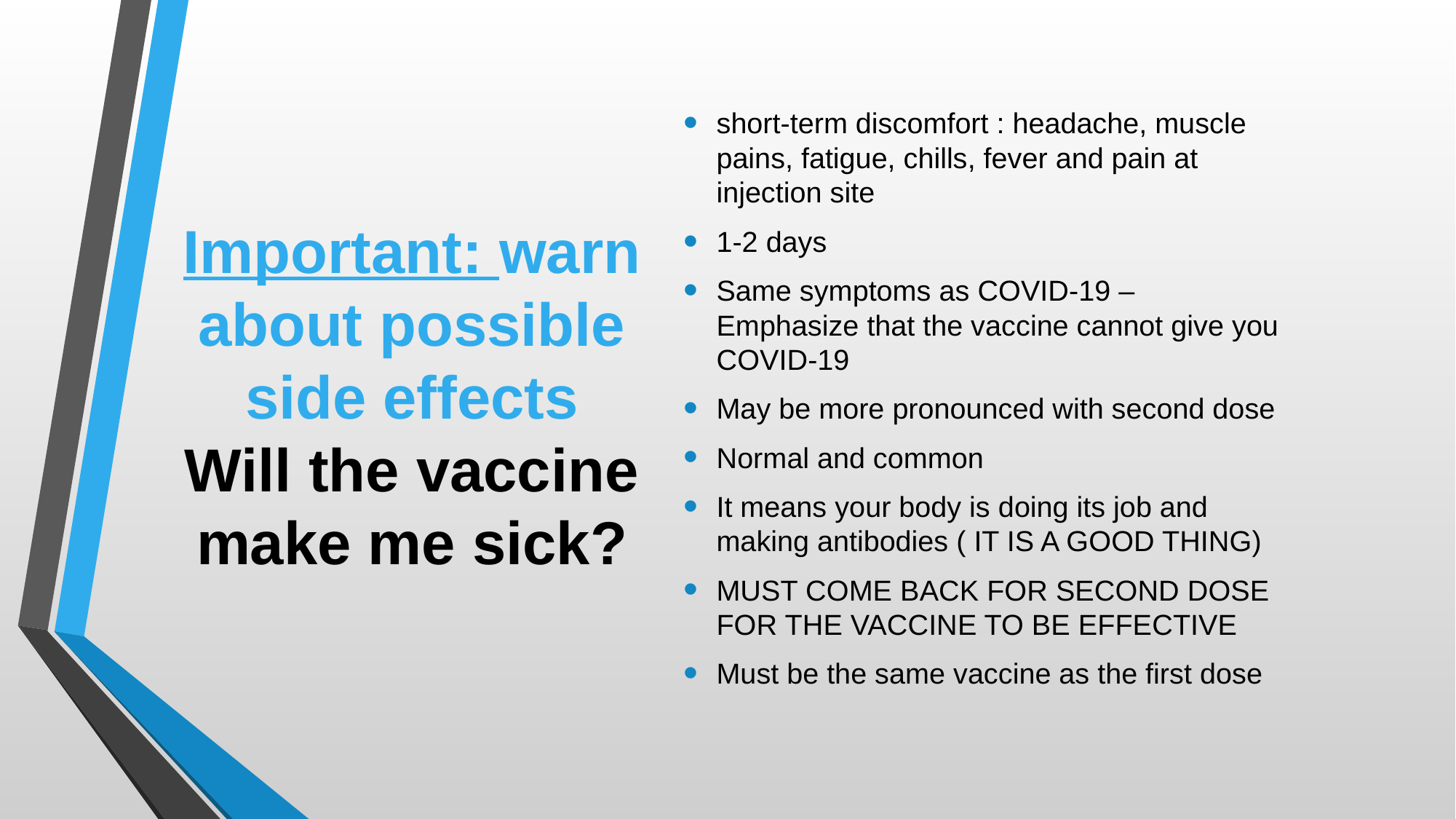

short-term discomfort : headache, muscle pains, fatigue, chills, fever and pain at injection site
1-2 days
Same symptoms as COVID-19 – Emphasize that the vaccine cannot give you COVID-19
May be more pronounced with second dose
Normal and common
It means your body is doing its job and making antibodies ( IT IS A GOOD THING)
MUST COME BACK FOR SECOND DOSE FOR THE VACCINE TO BE EFFECTIVE
Must be the same vaccine as the first dose

# Important: warn about possible side effects Will the vaccine make me sick?